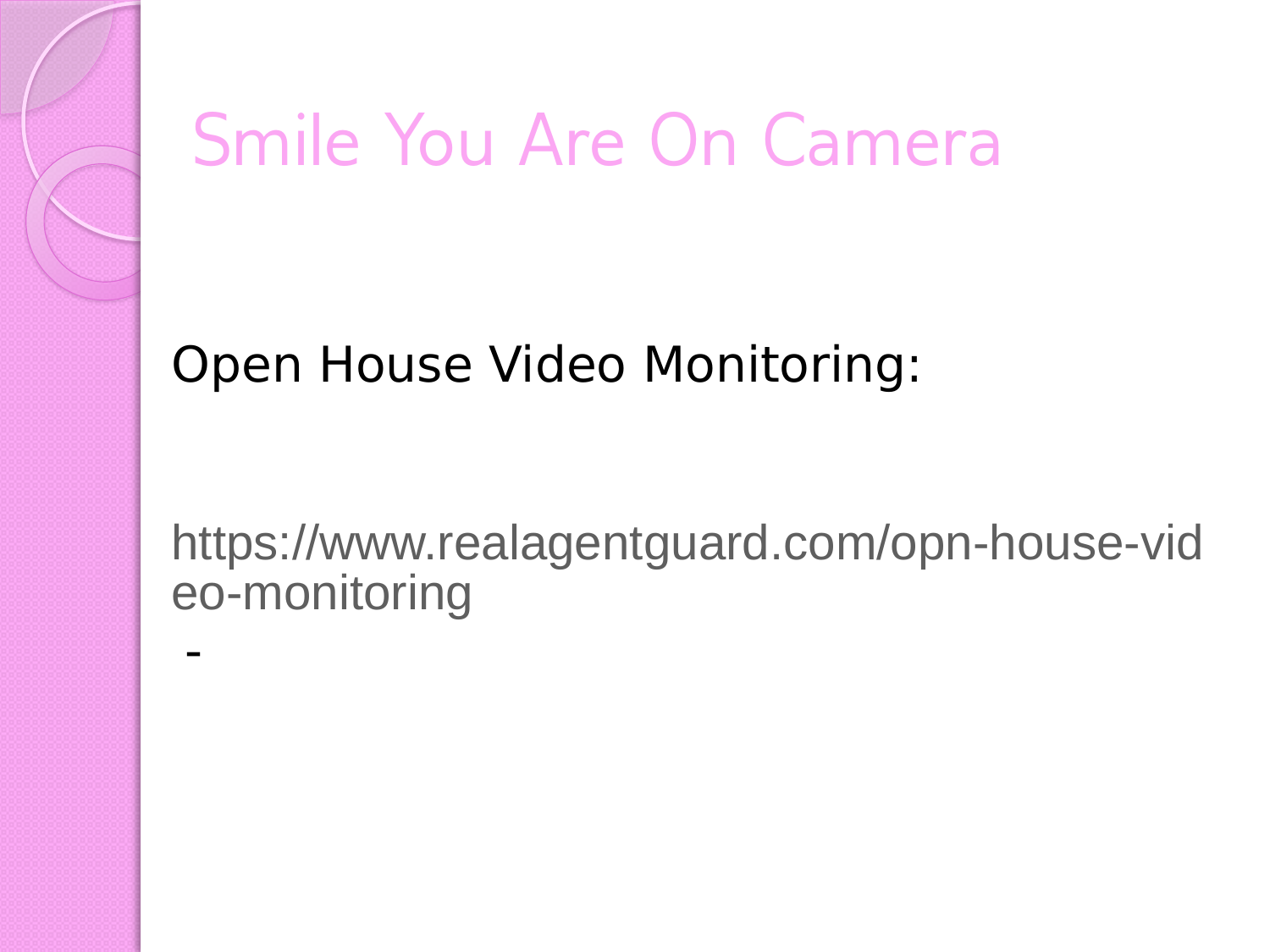

# Smile You Are On Camera
Open House Video Monitoring:

 https://www.realagentguard.com/opn-house-video-monitoring -